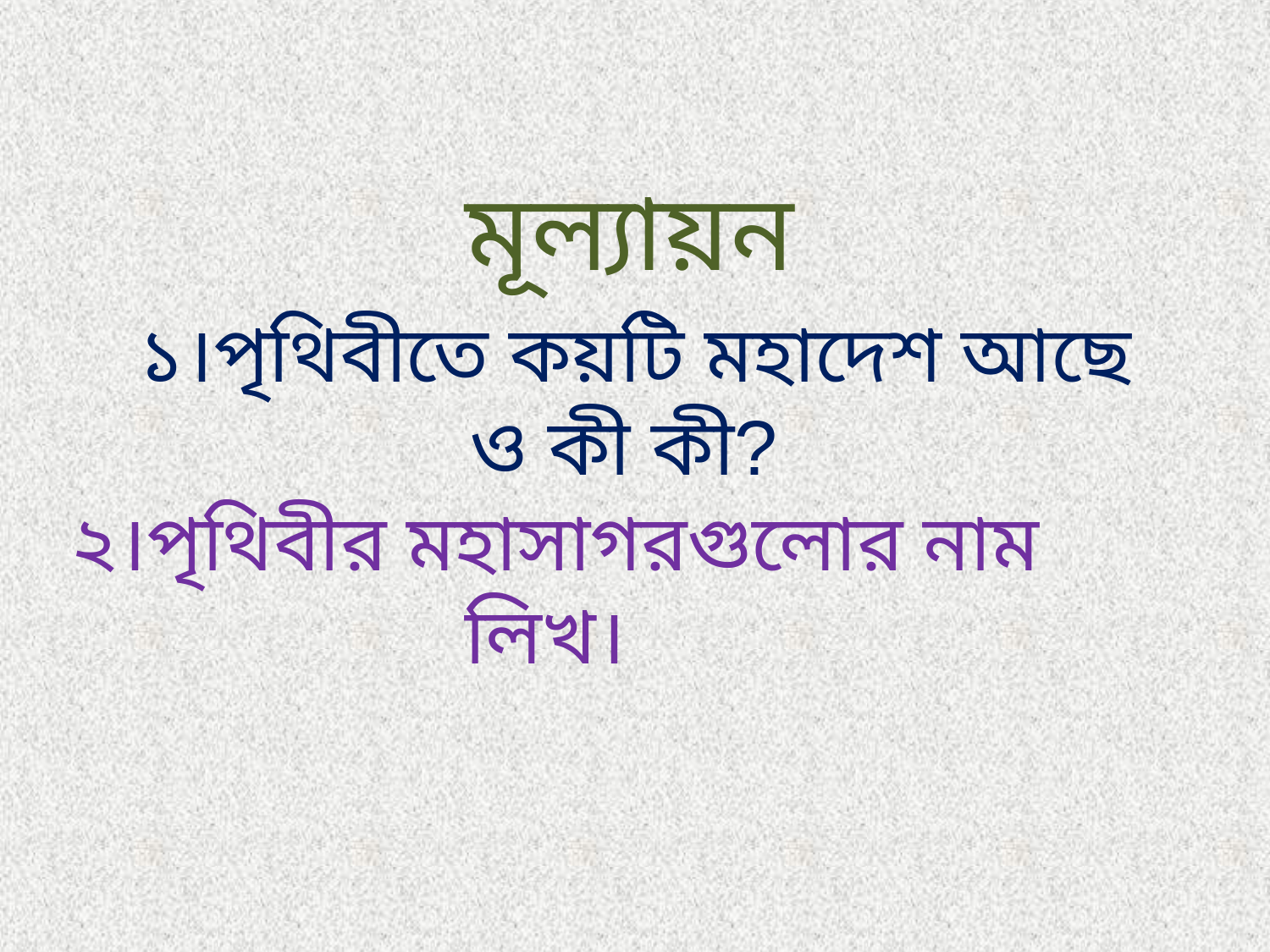

মূল্যায়ন
# ১।পৃথিবীতে কয়টি মহাদেশ আছে ও কী কী?
২।পৃথিবীর মহাসাগরগুলোর নাম লিখ।